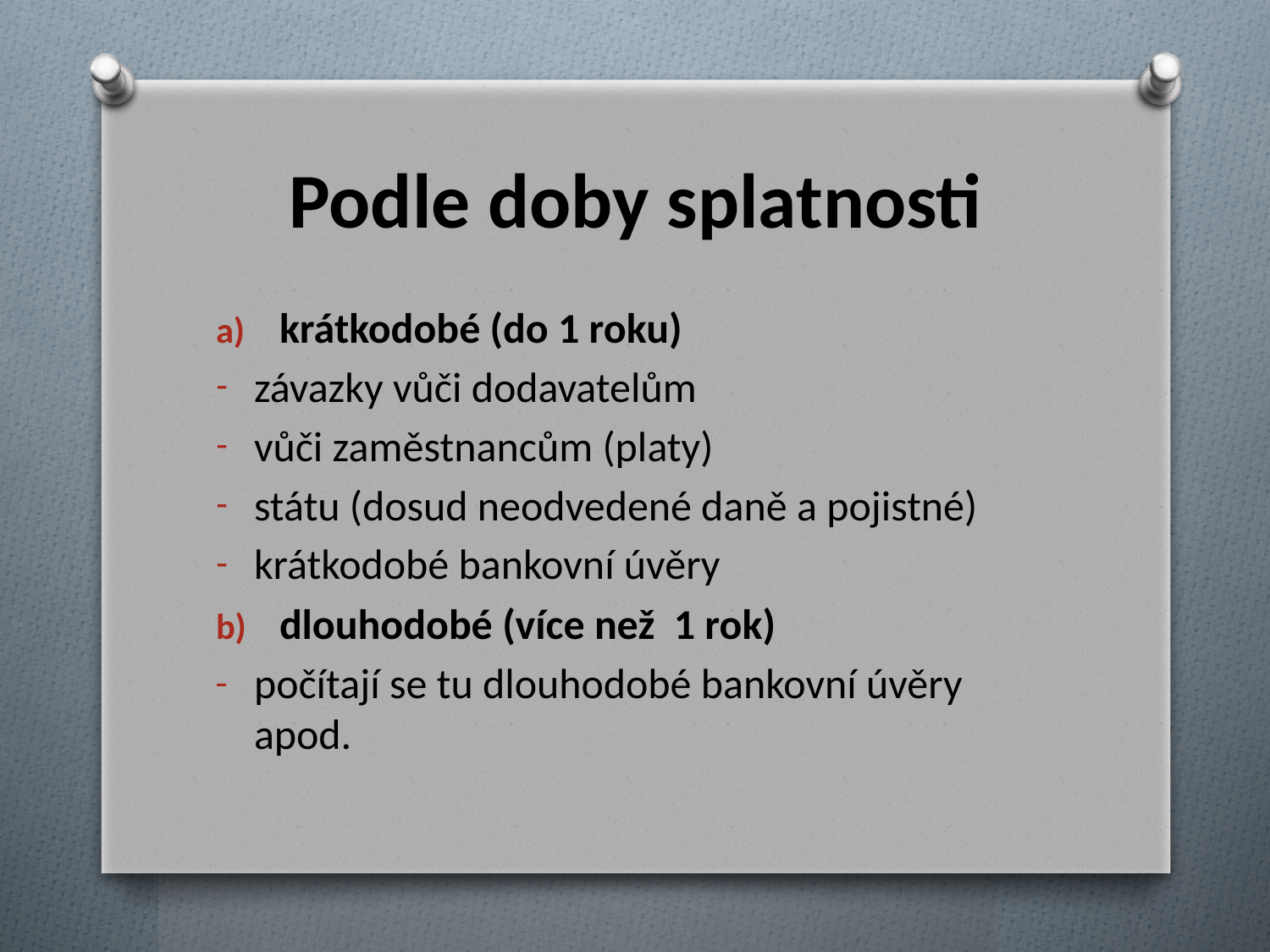

# Podle doby splatnosti
krátkodobé (do 1 roku)
závazky vůči dodavatelům
vůči zaměstnancům (platy)
státu (dosud neodvedené daně a pojistné)
krátkodobé bankovní úvěry
dlouhodobé (více než  1 rok)
počítají se tu dlouhodobé bankovní úvěry apod.